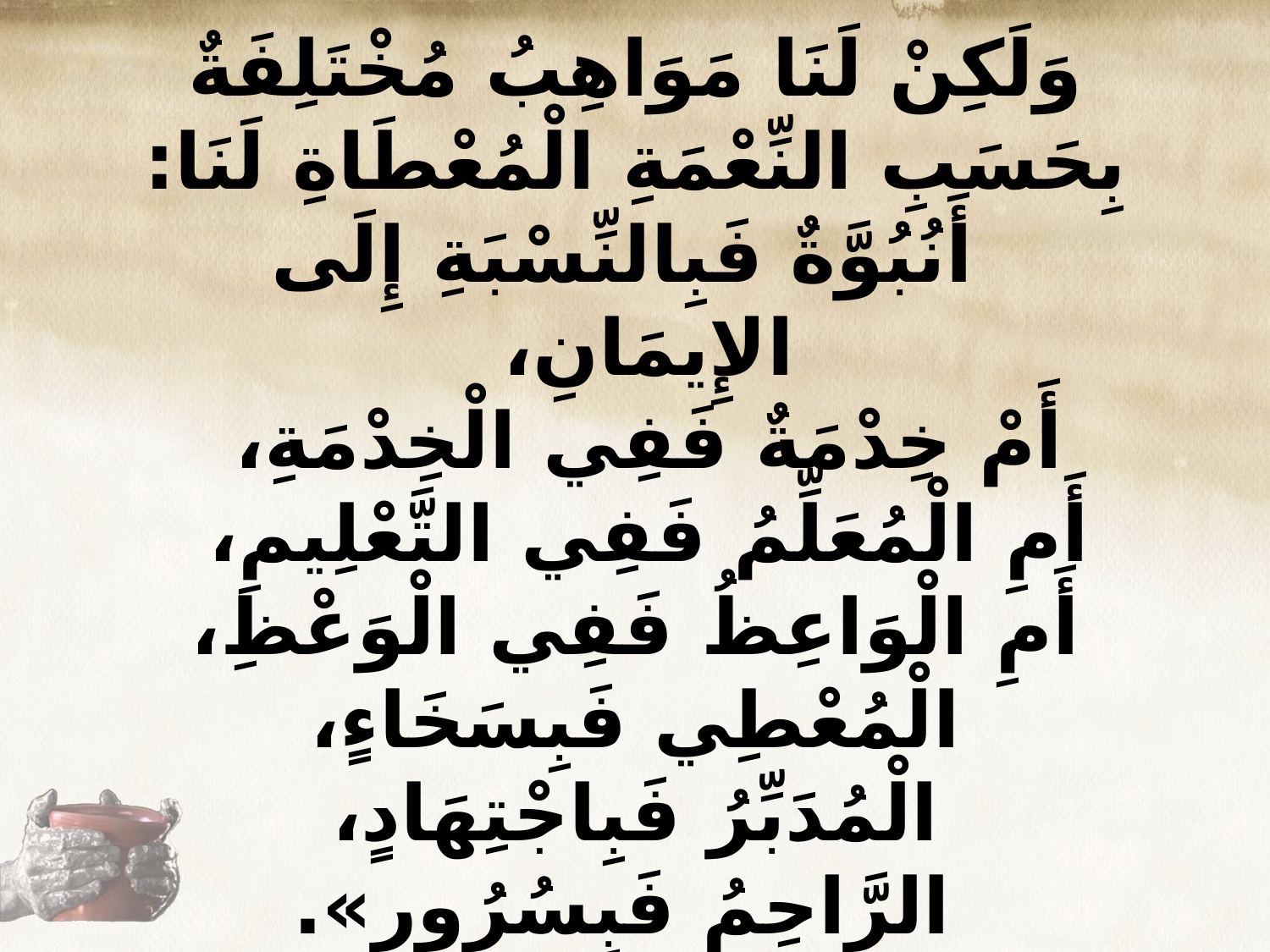

وَلَكِنْ لَنَا مَوَاهِبُ مُخْتَلِفَةٌ بِحَسَبِ النِّعْمَةِ الْمُعْطَاةِ لَنَا:
 أَنُبُوَّةٌ فَبِالنِّسْبَةِ إِلَى الإِيمَانِ،
أَمْ خِدْمَةٌ فَفِي الْخِدْمَةِ،
أَمِ الْمُعَلِّمُ فَفِي التَّعْلِيمِ،
أَمِ الْوَاعِظُ فَفِي الْوَعْظِ،
 الْمُعْطِي فَبِسَخَاءٍ،
الْمُدَبِّرُ فَبِاجْتِهَادٍ،
 الرَّاحِمُ فَبِسُرُورٍ».